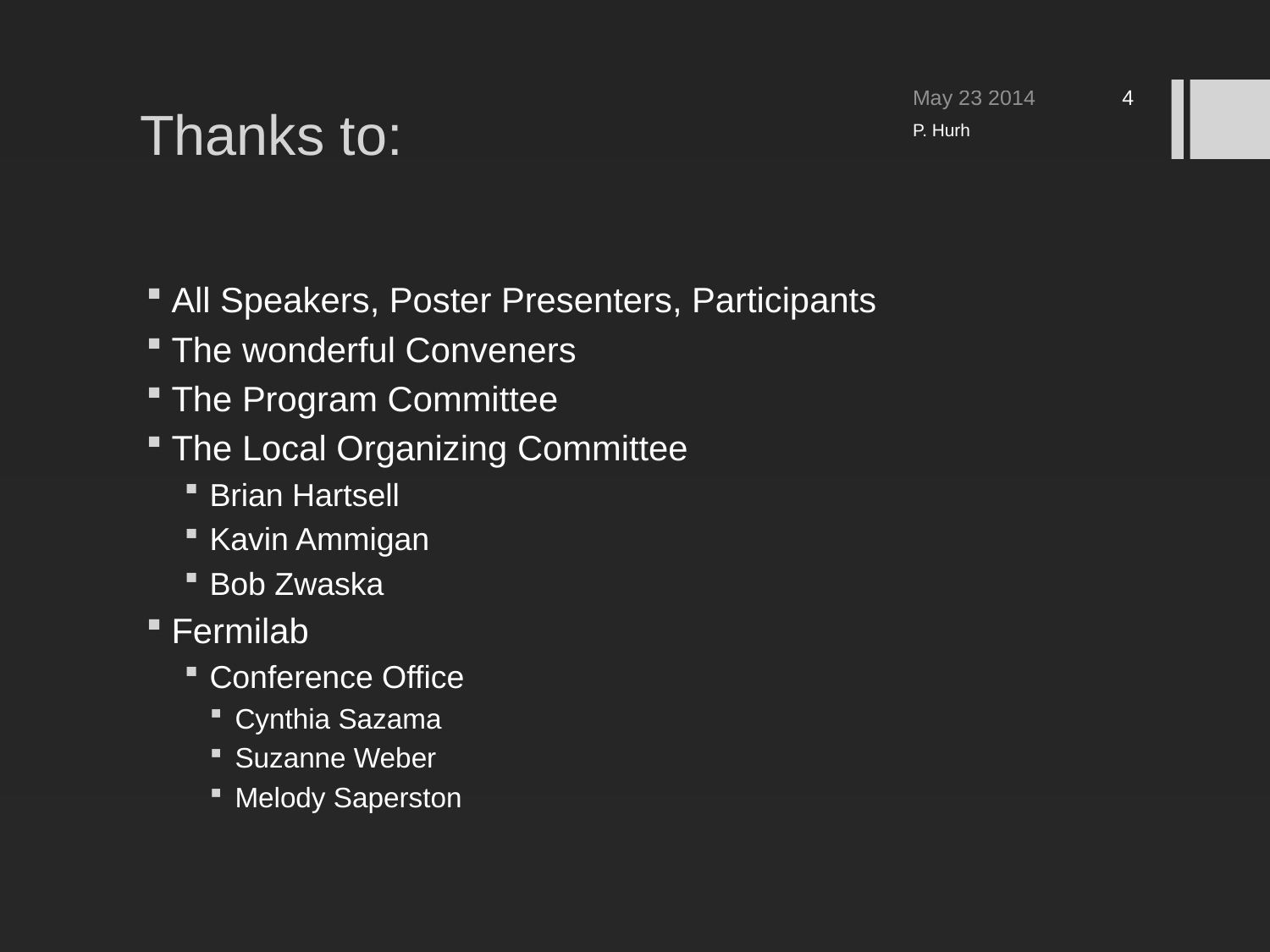

# Thanks to:
May 23 2014
4
P. Hurh
All Speakers, Poster Presenters, Participants
The wonderful Conveners
The Program Committee
The Local Organizing Committee
Brian Hartsell
Kavin Ammigan
Bob Zwaska
Fermilab
Conference Office
Cynthia Sazama
Suzanne Weber
Melody Saperston